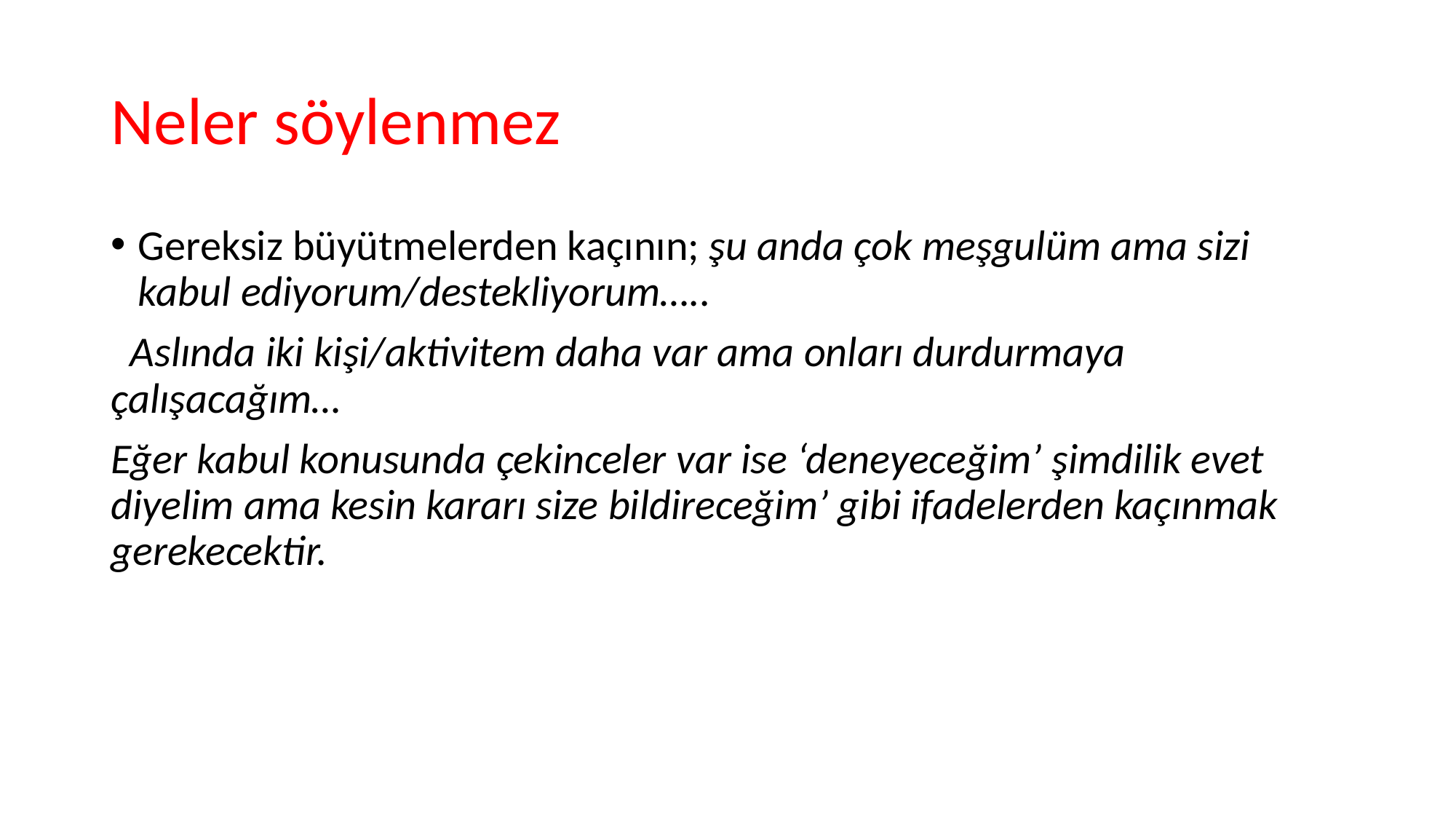

# Neler söylenmez
Gereksiz büyütmelerden kaçının; şu anda çok meşgulüm ama sizi kabul ediyorum/destekliyorum…..
  Aslında iki kişi/aktivitem daha var ama onları durdurmaya çalışacağım…
Eğer kabul konusunda çekinceler var ise ‘deneyeceğim’ şimdilik evet diyelim ama kesin kararı size bildireceğim’ gibi ifadelerden kaçınmak gerekecektir.